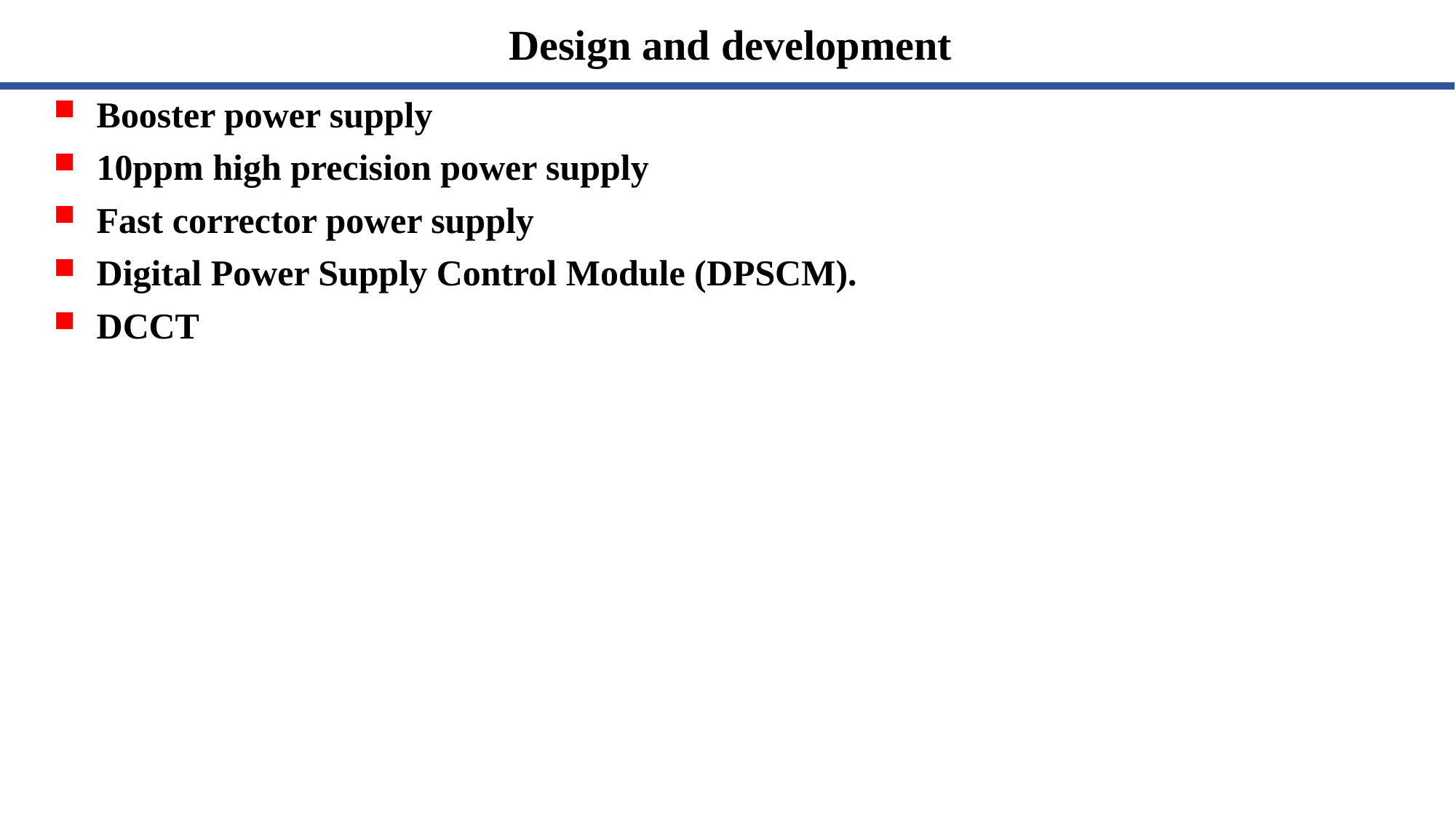

Design and development
Booster power supply
10ppm high precision power supply
Fast corrector power supply
Digital Power Supply Control Module (DPSCM).
DCCT